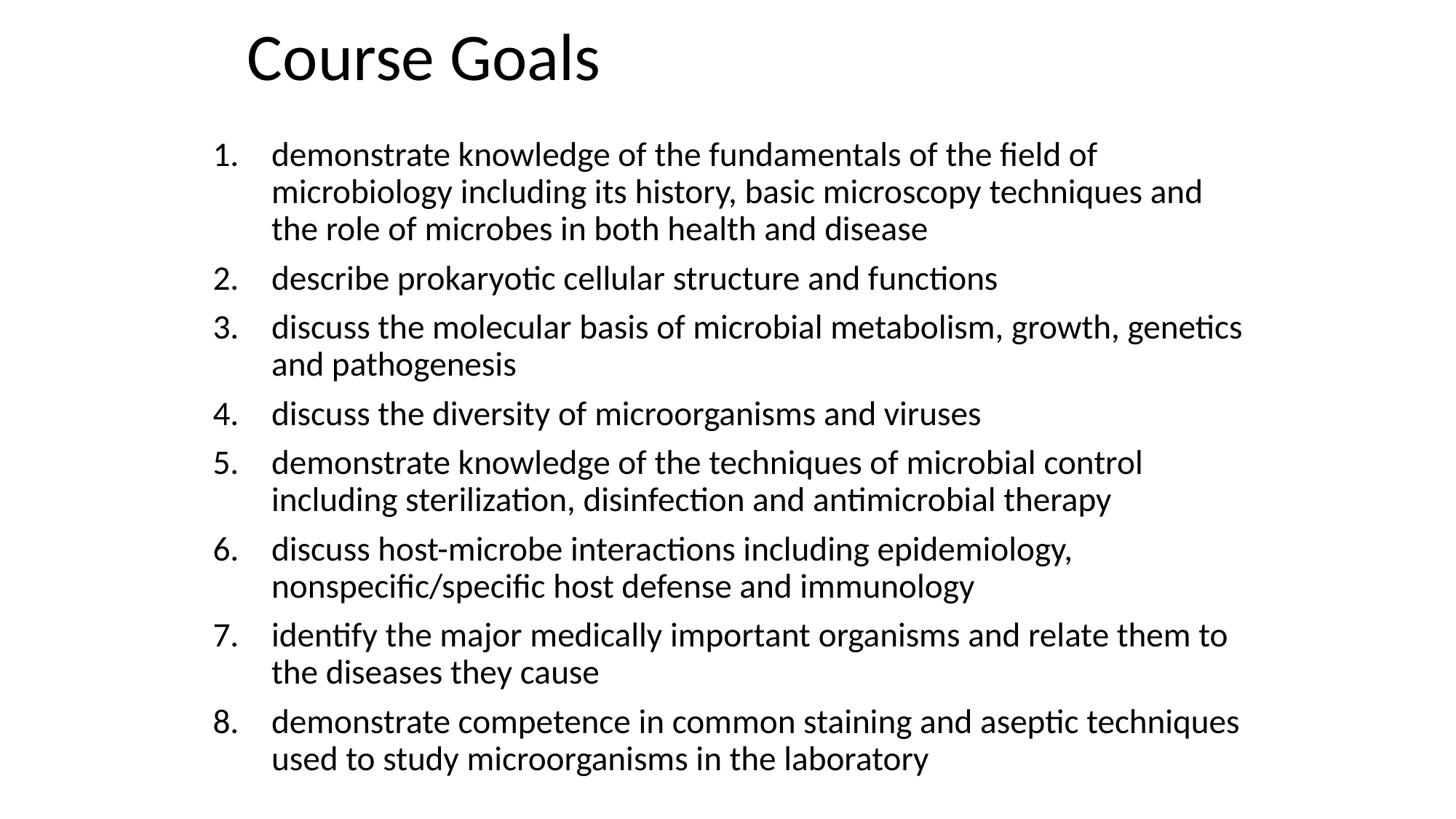

# Course Goals
demonstrate knowledge of the fundamentals of the field of microbiology including its history, basic microscopy techniques and the role of microbes in both health and disease
describe prokaryotic cellular structure and functions
discuss the molecular basis of microbial metabolism, growth, genetics and pathogenesis
discuss the diversity of microorganisms and viruses
demonstrate knowledge of the techniques of microbial control including sterilization, disinfection and antimicrobial therapy
discuss host-microbe interactions including epidemiology, nonspecific/specific host defense and immunology
identify the major medically important organisms and relate them to the diseases they cause
demonstrate competence in common staining and aseptic techniques used to study microorganisms in the laboratory